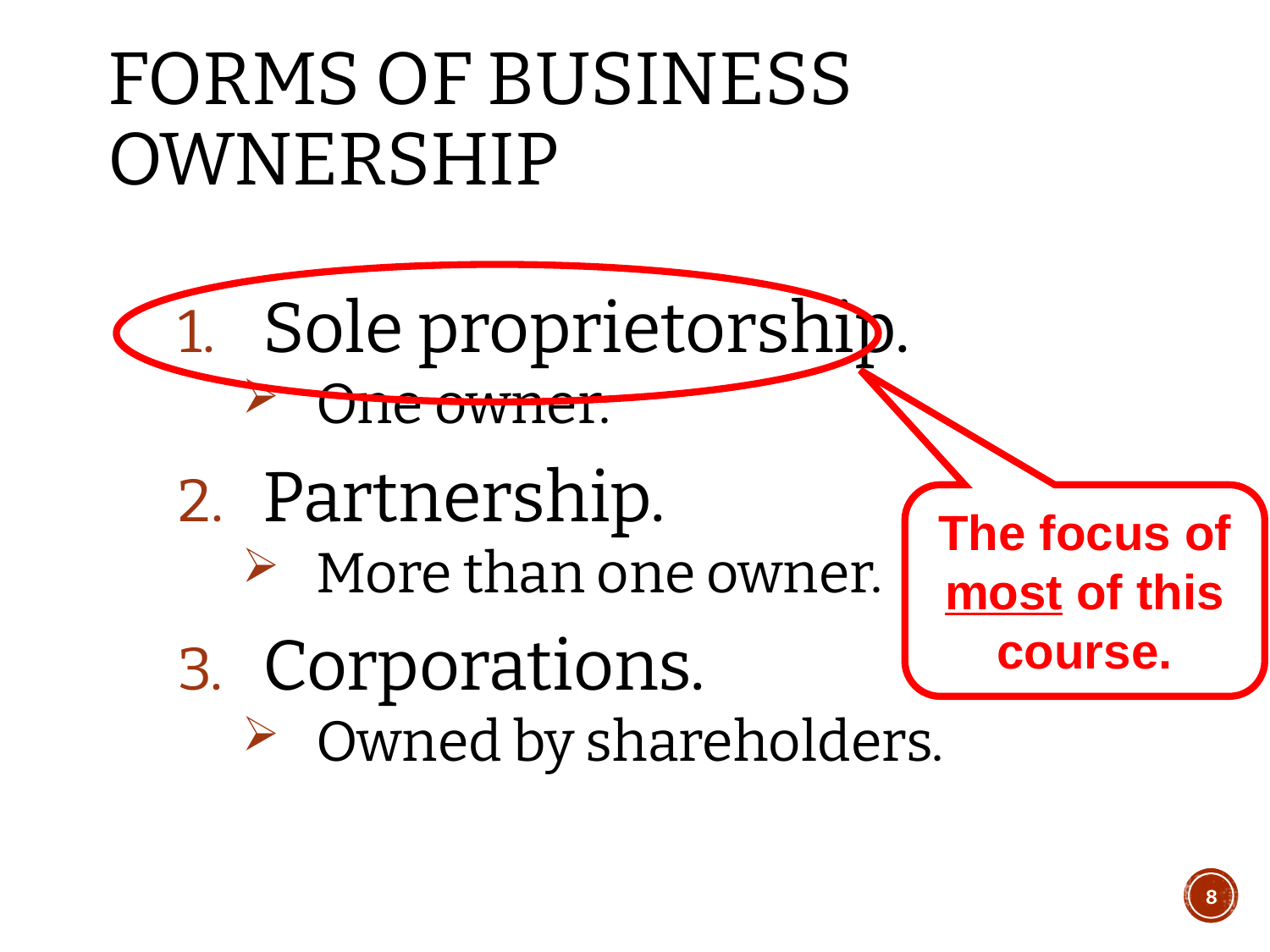

# Forms of Business Ownership

The focus of most of this course.
Sole proprietorship.
One owner.
Partnership.
More than one owner.
Corporations.
Owned by shareholders.
8